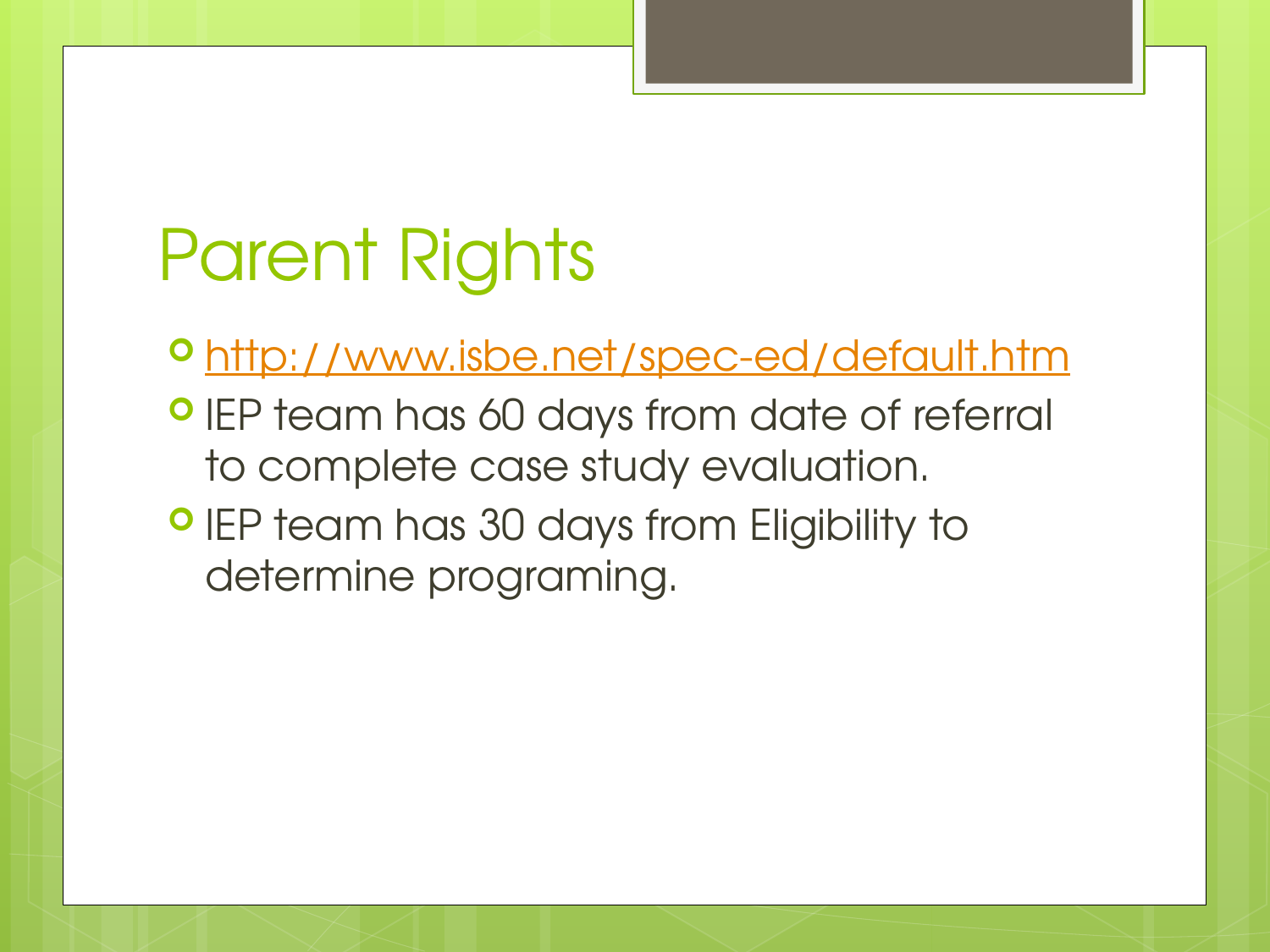

# Parent Rights
http://www.isbe.net/spec-ed/default.htm
IEP team has 60 days from date of referral to complete case study evaluation.
IEP team has 30 days from Eligibility to determine programing.